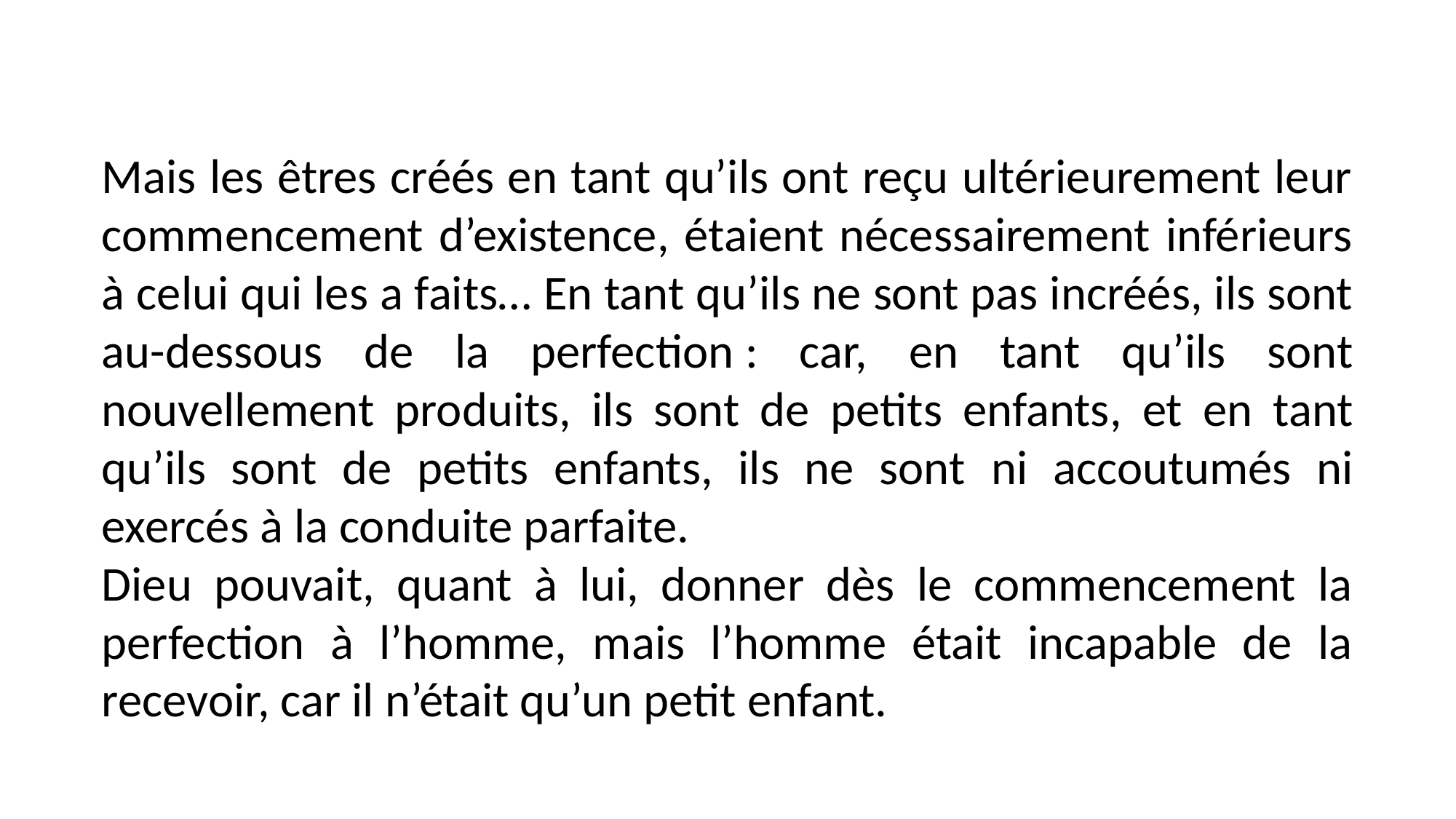

Mais les êtres créés en tant qu’ils ont reçu ultérieurement leur commencement d’existence, étaient nécessairement inférieurs à celui qui les a faits… En tant qu’ils ne sont pas incréés, ils sont au-dessous de la perfection : car, en tant qu’ils sont nouvellement produits, ils sont de petits enfants, et en tant qu’ils sont de petits enfants, ils ne sont ni accoutumés ni exercés à la conduite parfaite.
Dieu pouvait, quant à lui, donner dès le commencement la perfection à l’homme, mais l’homme était incapable de la recevoir, car il n’était qu’un petit enfant.